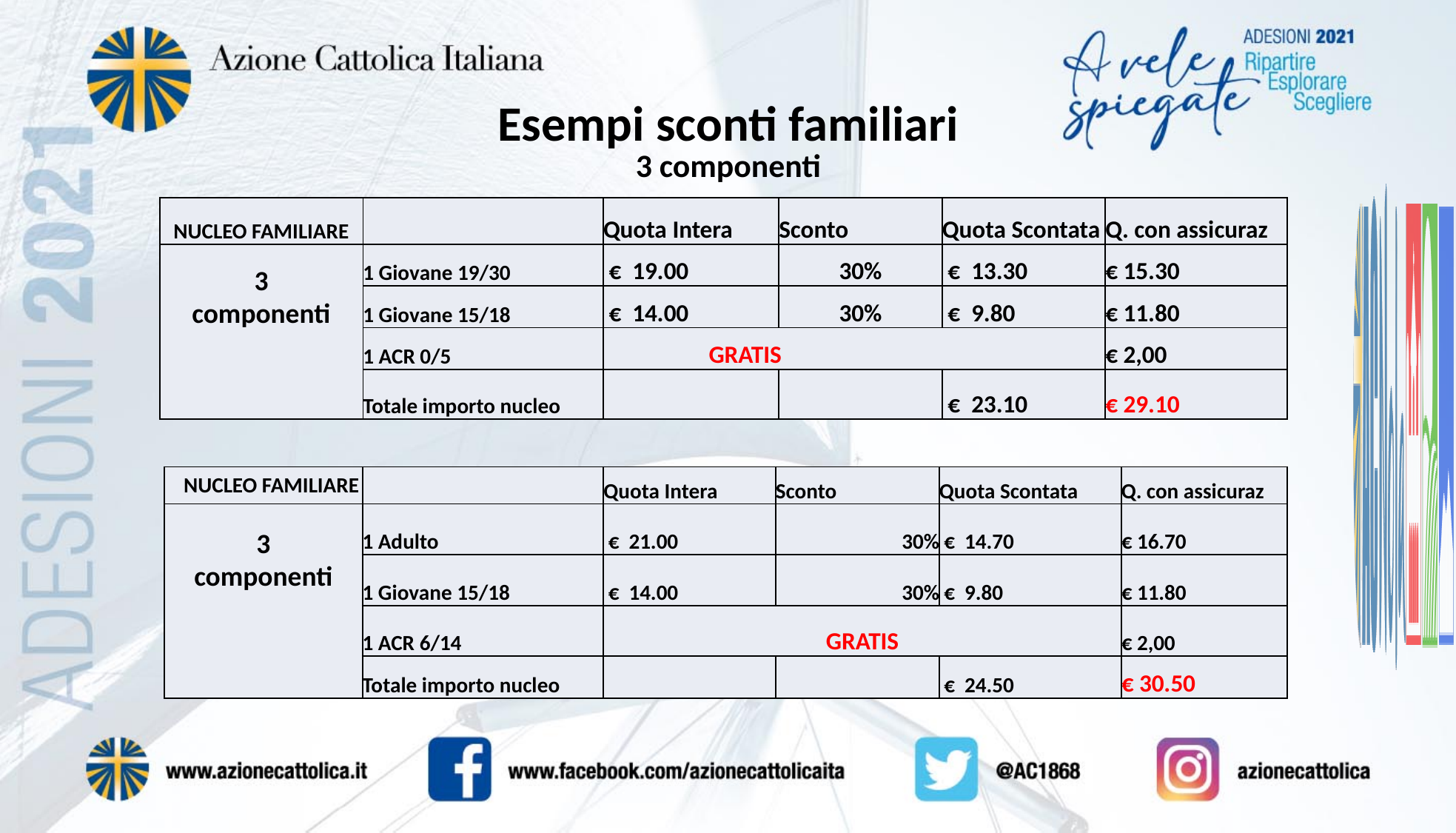

Esempi sconti familiari
3 componenti
| NUCLEO FAMILIARE |  | Quota Intera | Sconto | Quota Scontata | Q. con assicuraz |
| --- | --- | --- | --- | --- | --- |
| 3 componenti | 1 Giovane 19/30 | € 19.00 | 30% | € 13.30 | € 15.30 |
|  | 1 Giovane 15/18 | € 14.00 | 30% | € 9.80 | € 11.80 |
|  | 1 ACR 0/5 | GRATIS |  |  | € 2,00 |
|  | Totale importo nucleo |  |  | € 23.10 | € 29.10 |

| NUCLEO FAMILIARE |  | Quota Intera | Sconto | Quota Scontata | Q. con assicuraz |
| --- | --- | --- | --- | --- | --- |
| 3 componenti | 1 Adulto | € 21.00 | 30% | € 14.70 | € 16.70 |
|  | 1 Giovane 15/18 | € 14.00 | 30% | € 9.80 | € 11.80 |
|  | 1 ACR 6/14 | GRATIS |  |  | € 2,00 |
|  | Totale importo nucleo |  |  | € 24.50 | € 30.50 |